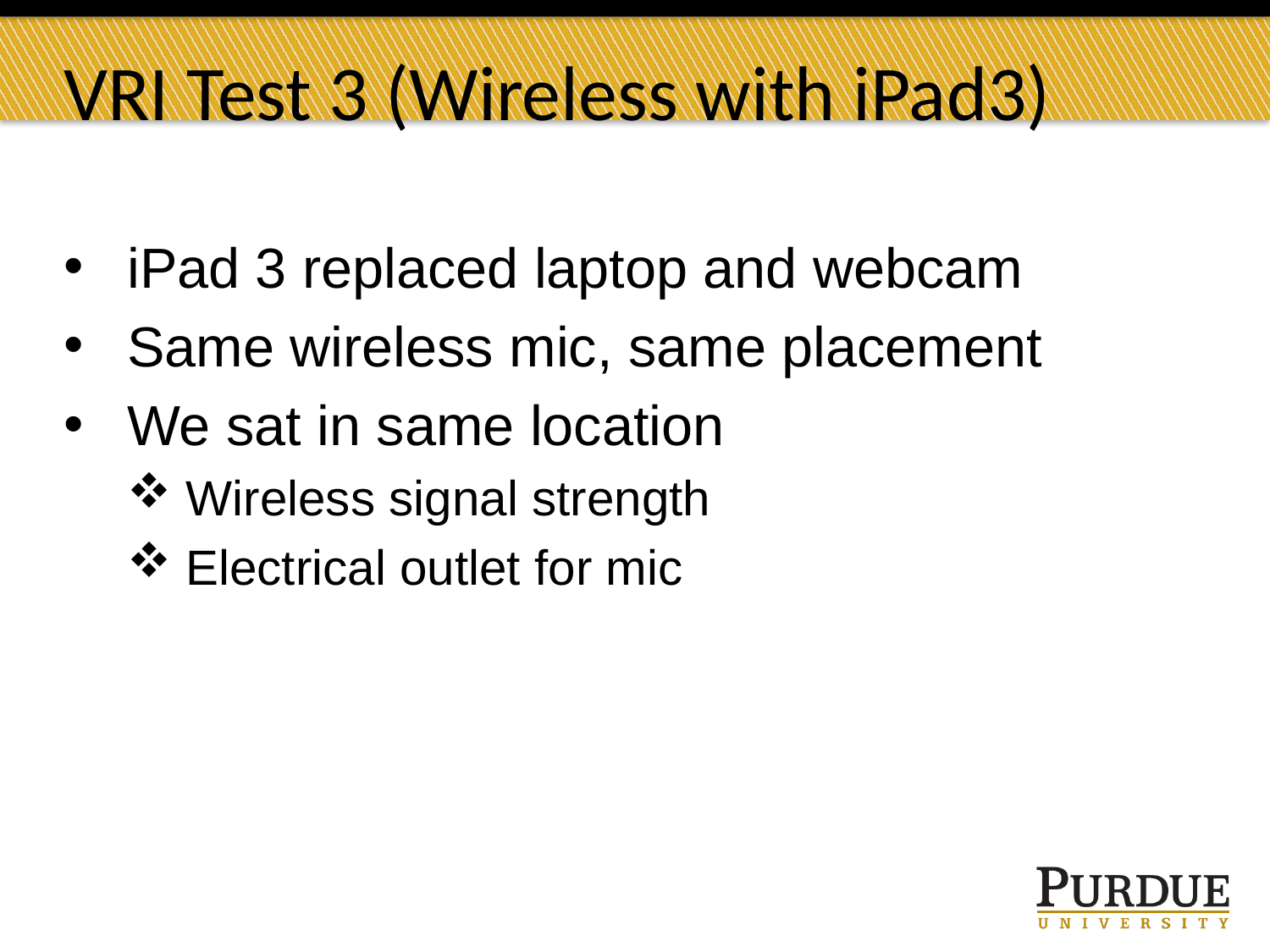

# VRI Test 3 (Wireless with iPad3)
iPad 3 replaced laptop and webcam
Same wireless mic, same placement
We sat in same location
 Wireless signal strength
 Electrical outlet for mic